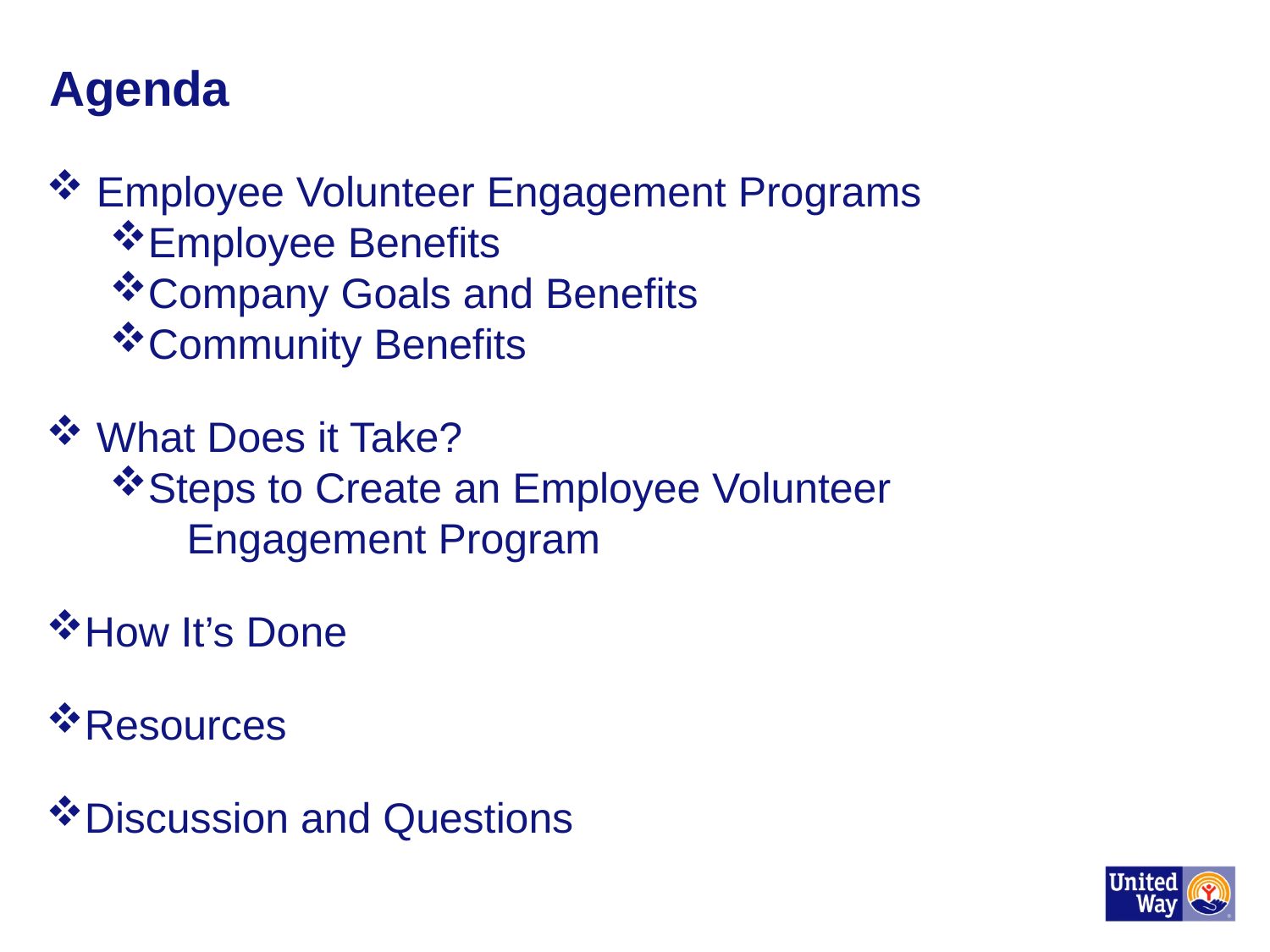

# Agenda

 Employee Volunteer Engagement Programs
Employee Benefits
Company Goals and Benefits
Community Benefits

 What Does it Take?
Steps to Create an Employee Volunteer
    Engagement Program

How It’s Done

Resources

Discussion and Questions